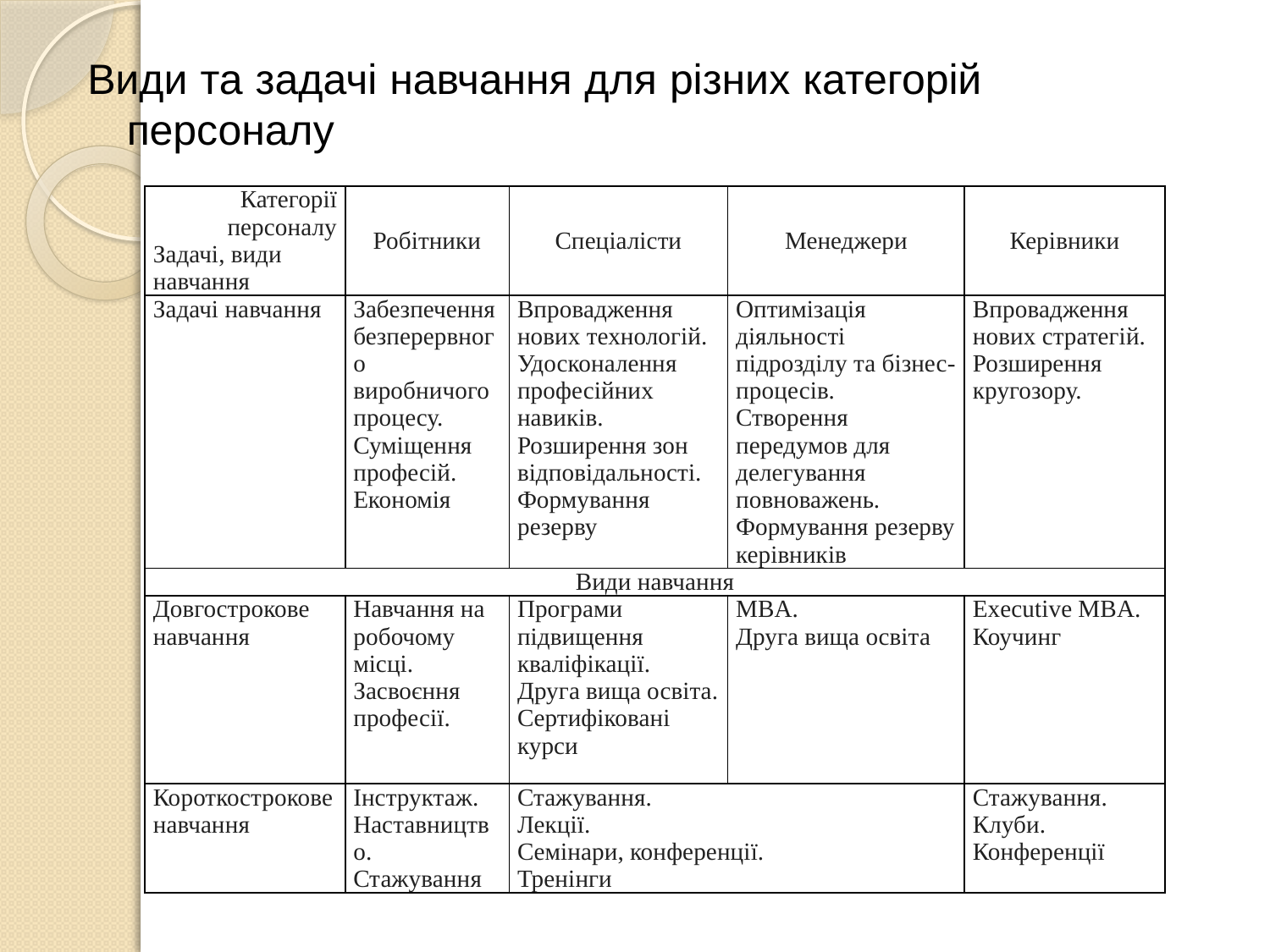

Види та задачі навчання для різних категорій персоналу
| Категорії персоналу Задачі, види навчання | Робітники | Спеціалісти | Менеджери | Керівники |
| --- | --- | --- | --- | --- |
| Задачі навчання | Забезпечення безперервного виробничого процесу. Суміщення професій. Економія | Впровадження нових технологій. Удосконалення професійних навиків. Розширення зон відповідальності. Формування резерву | Оптимізація діяльності підрозділу та бізнес-процесів. Створення передумов для делегування повноважень. Формування резерву керівників | Впровадження нових стратегій. Розширення кругозору. |
| Види навчання |  |  |  |  |
| Довгострокове навчання | Навчання на робочому місці. Засвоєння професії. | Програми підвищення кваліфікації. Друга вища освіта. Сертифіковані курси | MBA. Друга вища освіта | Executive MBA. Коучинг |
| Короткострокове навчання | Інструктаж. Наставництво. Стажування | Стажування. Лекції. Семінари, конференції. Тренінги |  | Стажування. Клуби. Конференції |